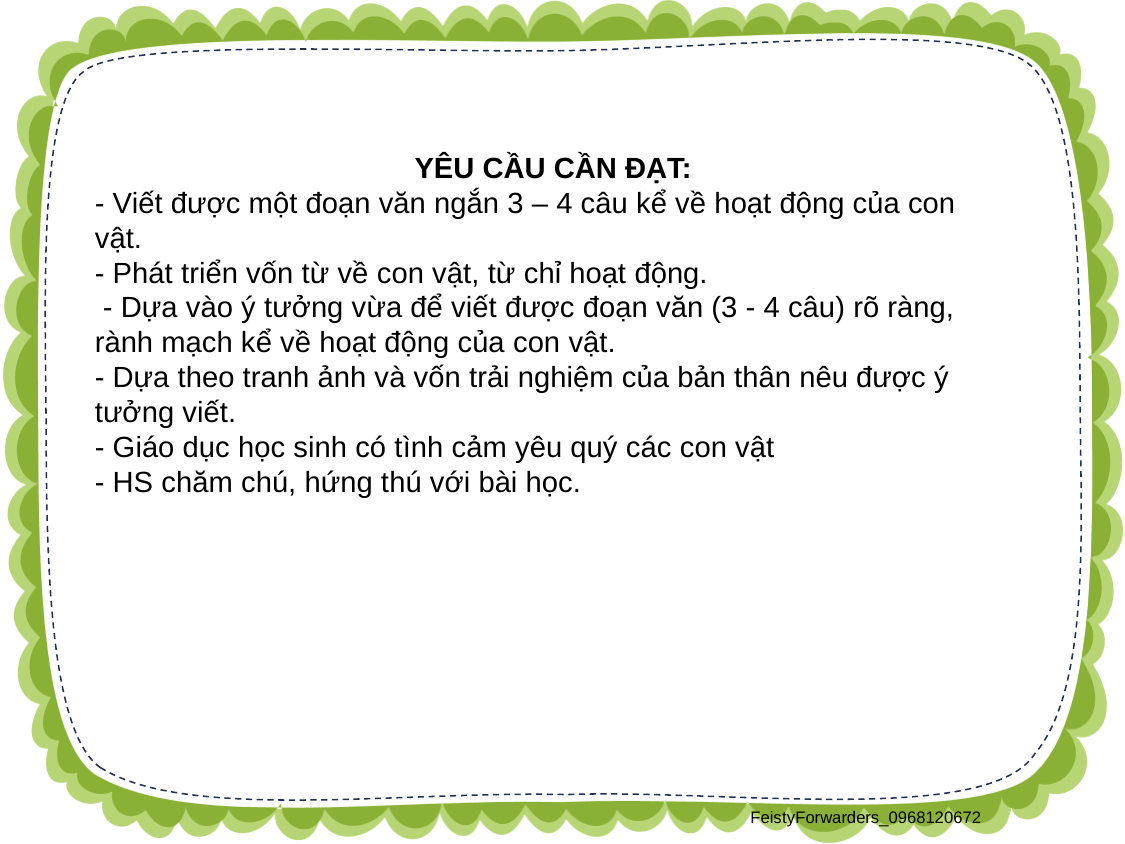

YÊU CẦU CẦN ĐẠT:
- Viết được một đoạn văn ngắn 3 – 4 câu kể về hoạt động của con vật.
- Phát triển vốn từ về con vật, từ chỉ hoạt động.
 - Dựa vào ý tưởng vừa để viết được đoạn văn (3 - 4 câu) rõ ràng, rành mạch kể về hoạt động của con vật.
- Dựa theo tranh ảnh và vốn trải nghiệm của bản thân nêu được ý tưởng viết.
- Giáo dục học sinh có tình cảm yêu quý các con vật
- HS chăm chú, hứng thú với bài học.